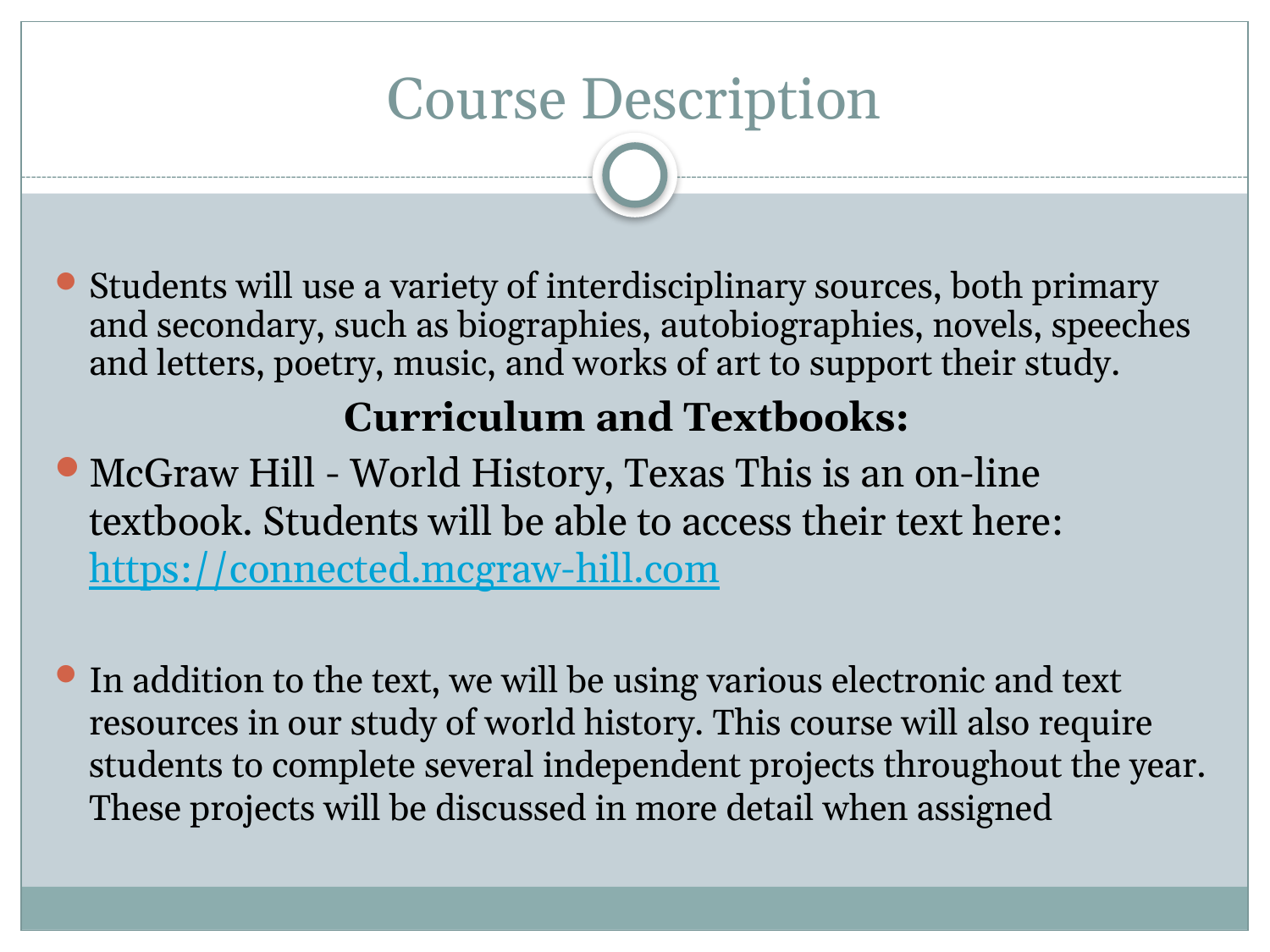

# Course Description

Students will use a variety of interdisciplinary sources, both primary and secondary, such as biographies, autobiographies, novels, speeches and letters, poetry, music, and works of art to support their study.
Curriculum and Textbooks:
McGraw Hill - World History, Texas This is an on-line textbook. Students will be able to access their text here: https://connected.mcgraw-hill.com

In addition to the text, we will be using various electronic and text resources in our study of world history. This course will also require students to complete several independent projects throughout the year. These projects will be discussed in more detail when assigned